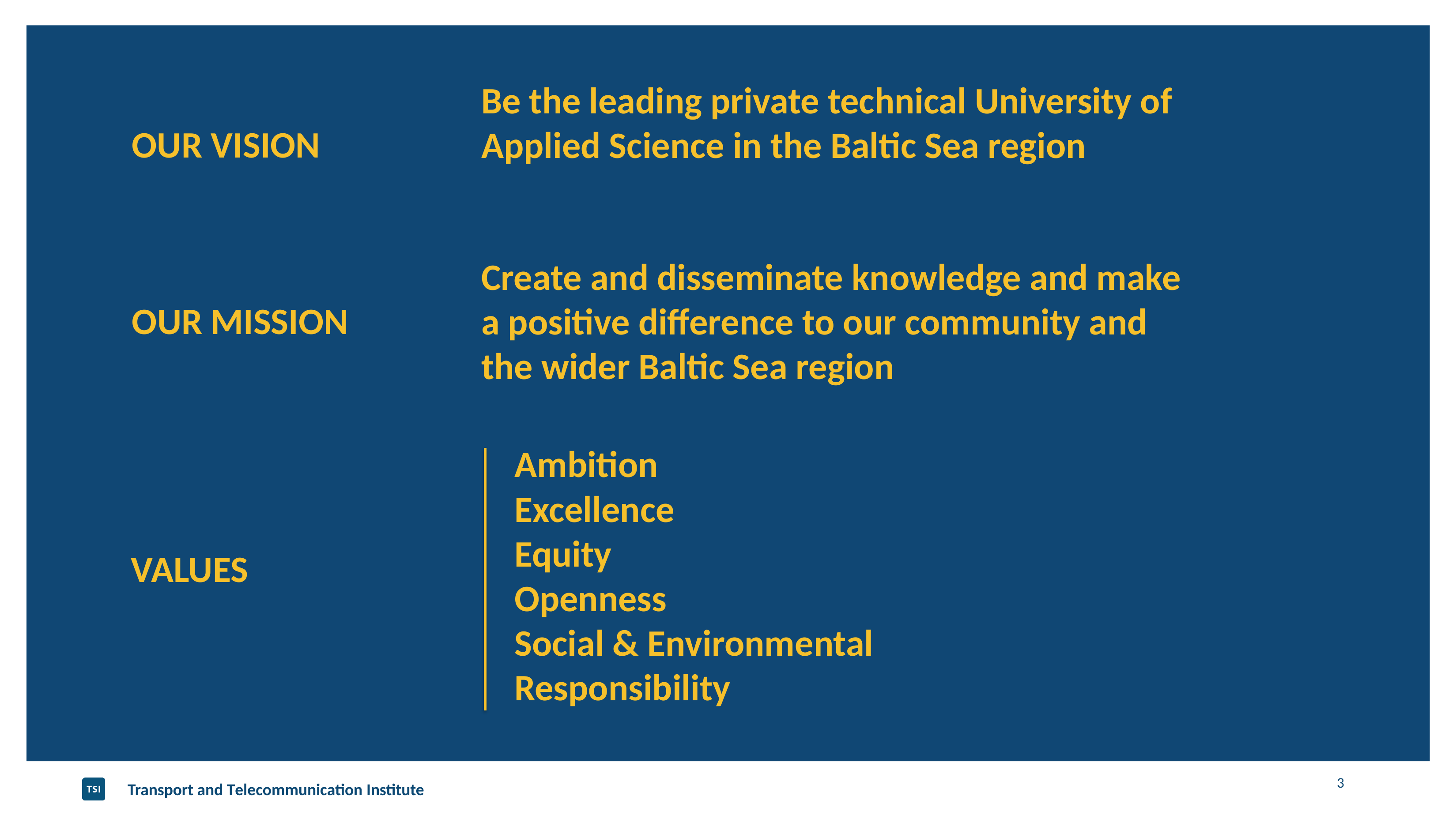

Be the leading private technical University of Applied Science in the Baltic Sea region
OUR VISION
Create and disseminate knowledge and make a positive difference to our community and the wider Baltic Sea region
OUR MISSION
Ambition
Excellence
Equity
Openness
Social & Environmental
Responsibility
VALUES
3